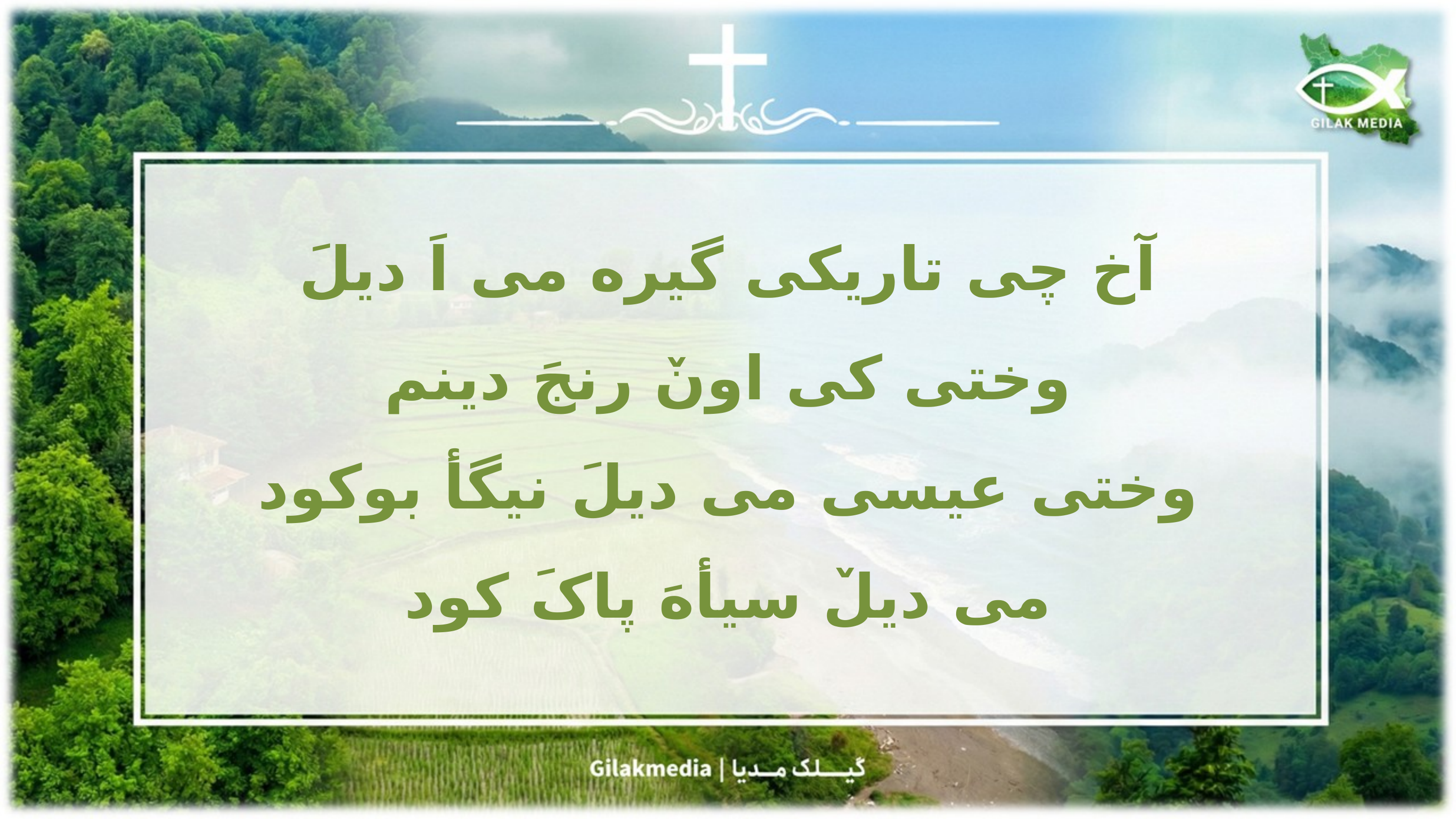

آخ چی تاریکی گیره می اَ دیلَ
وختی کی اونٚ رنجَ دینم
وختی عیسی می دیلَ نیگأ بوکود
می دیلٚ سیأهَ پاکَ کود